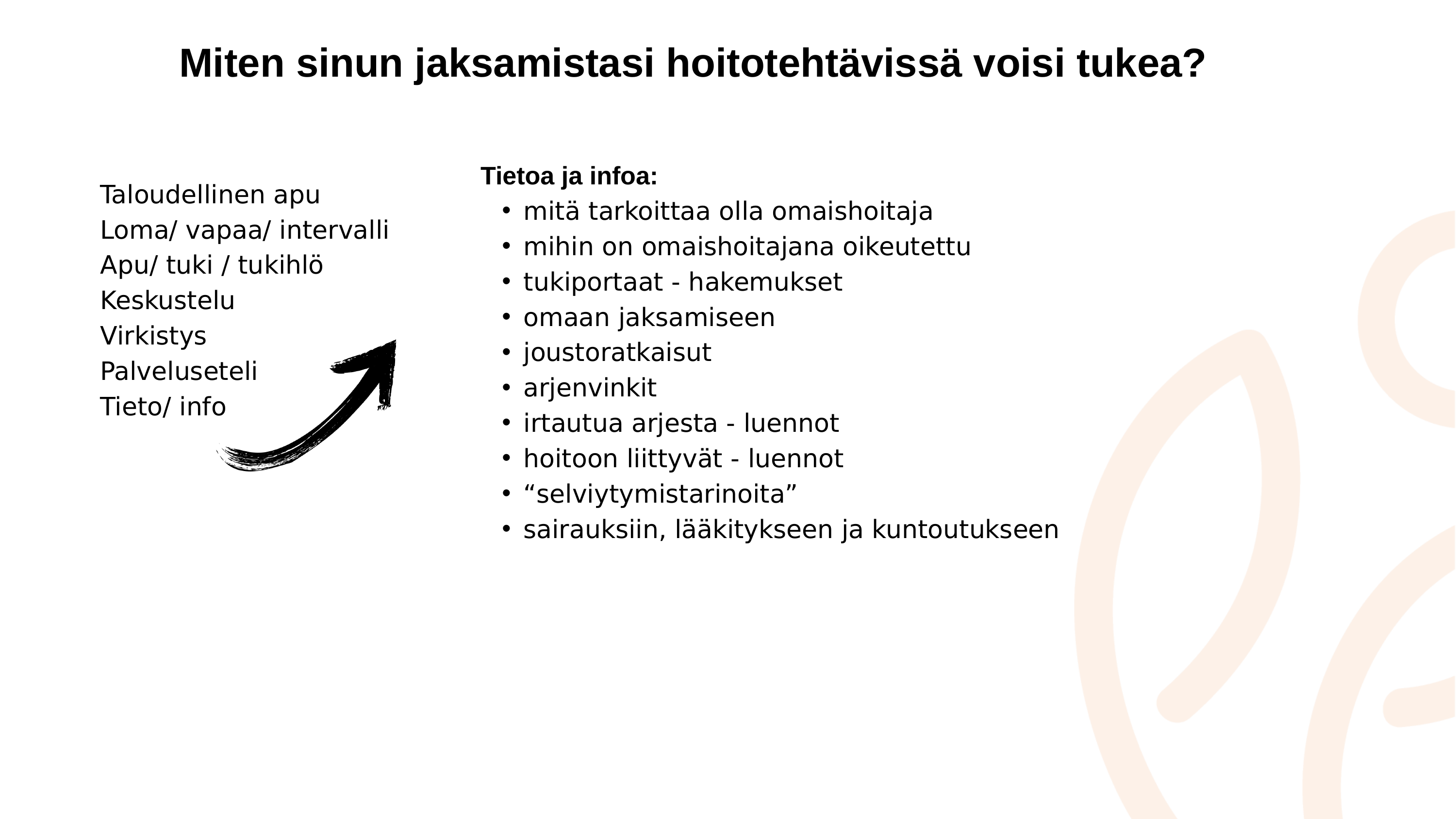

Miten sinun jaksamistasi hoitotehtävissä voisi tukea?
Tietoa ja infoa:
mitä tarkoittaa olla omaishoitaja
mihin on omaishoitajana oikeutettu
tukiportaat - hakemukset
omaan jaksamiseen
joustoratkaisut
arjenvinkit
irtautua arjesta - luennot
hoitoon liittyvät - luennot
“selviytymistarinoita”
sairauksiin, lääkitykseen ja kuntoutukseen
Taloudellinen apu
Loma/ vapaa/ intervalli
Apu/ tuki / tukihlö
Keskustelu
Virkistys
Palveluseteli
Tieto/ info